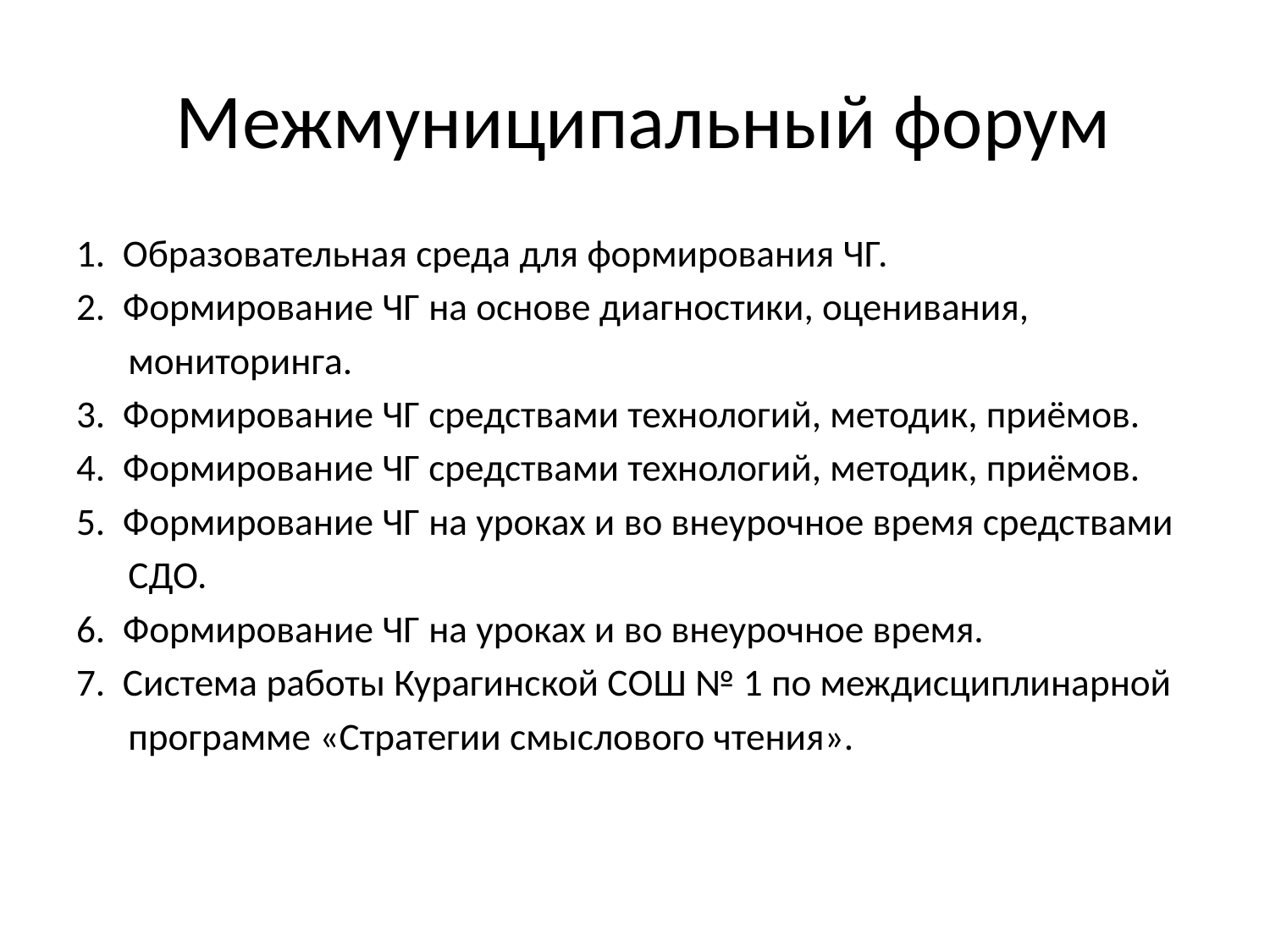

# Межмуниципальный форум
1.  Образовательная среда для формирования ЧГ.
2.  Формирование ЧГ на основе диагностики, оценивания,
      мониторинга.
3.  Формирование ЧГ средствами технологий, методик, приёмов.
4.  Формирование ЧГ средствами технологий, методик, приёмов.
5.  Формирование ЧГ на уроках и во внеурочное время средствами
      СДО.
6.  Формирование ЧГ на уроках и во внеурочное время.
7.  Система работы Курагинской СОШ № 1 по междисциплинарной
      программе «Стратегии смыслового чтения».